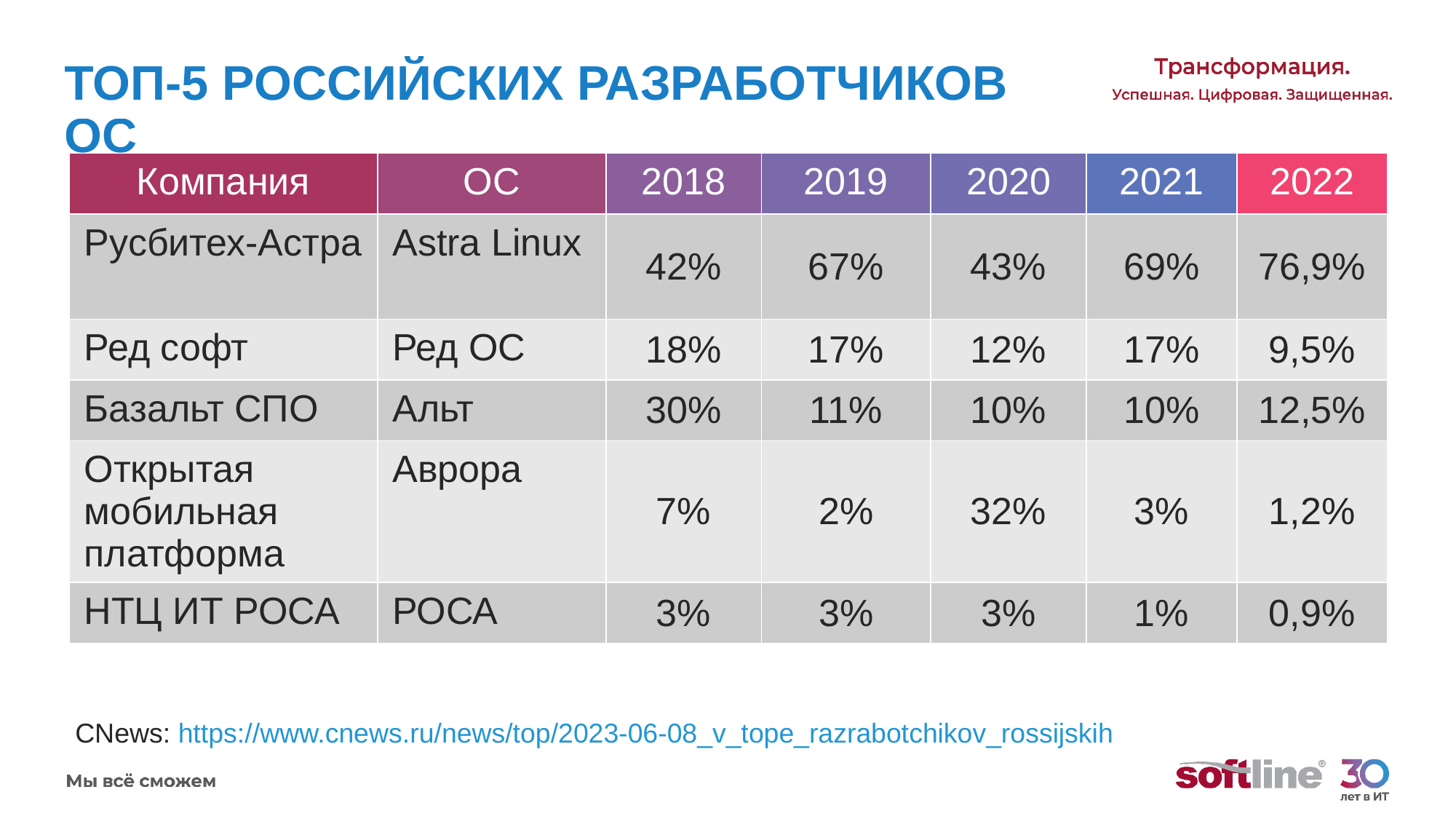

# ТОП-5 РОССИЙСКИХ РАЗРАБОТЧИКОВ ОС
| Компания | ОС | 2018 | 2019 | 2020 | 2021 | 2022 |
| --- | --- | --- | --- | --- | --- | --- |
| Русбитех-Астра | Astra Linux | 42% | 67% | 43% | 69% | 76,9% |
| Ред софт | Ред ОС | 18% | 17% | 12% | 17% | 9,5% |
| Базальт СПО | Альт | 30% | 11% | 10% | 10% | 12,5% |
| Открытая мобильная платформа | Аврора | 7% | 2% | 32% | 3% | 1,2% |
| НТЦ ИТ РОСА | РОСА | 3% | 3% | 3% | 1% | 0,9% |
CNews: https://www.cnews.ru/news/top/2023-06-08_v_tope_razrabotchikov_rossijskih